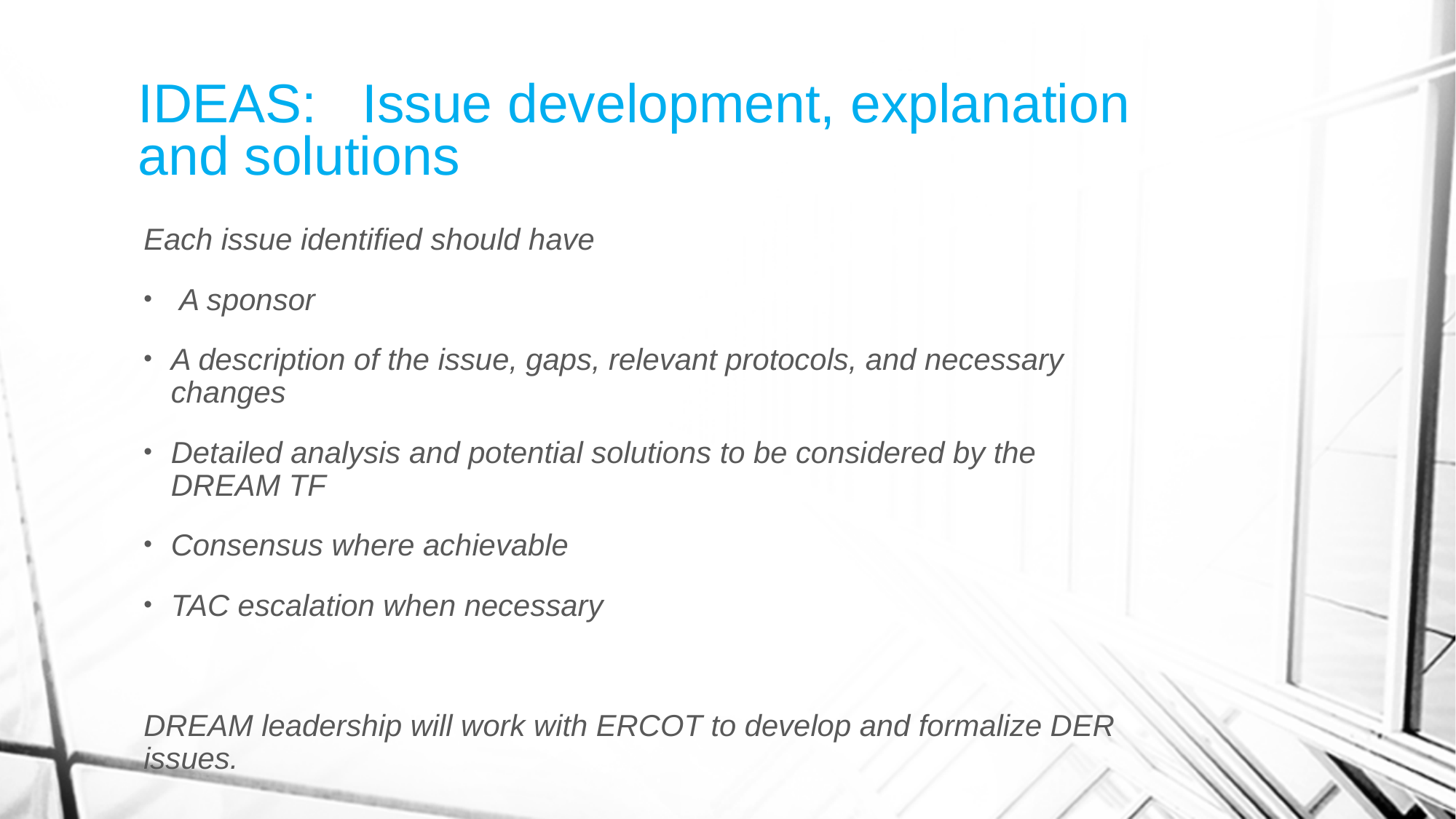

# IDEAS:   Issue development, explanation and solutions
Each issue identified should have
 A sponsor
A description of the issue, gaps, relevant protocols, and necessary changes
Detailed analysis and potential solutions to be considered by the DREAM TF
Consensus where achievable
TAC escalation when necessary

DREAM leadership will work with ERCOT to develop and formalize DER issues.